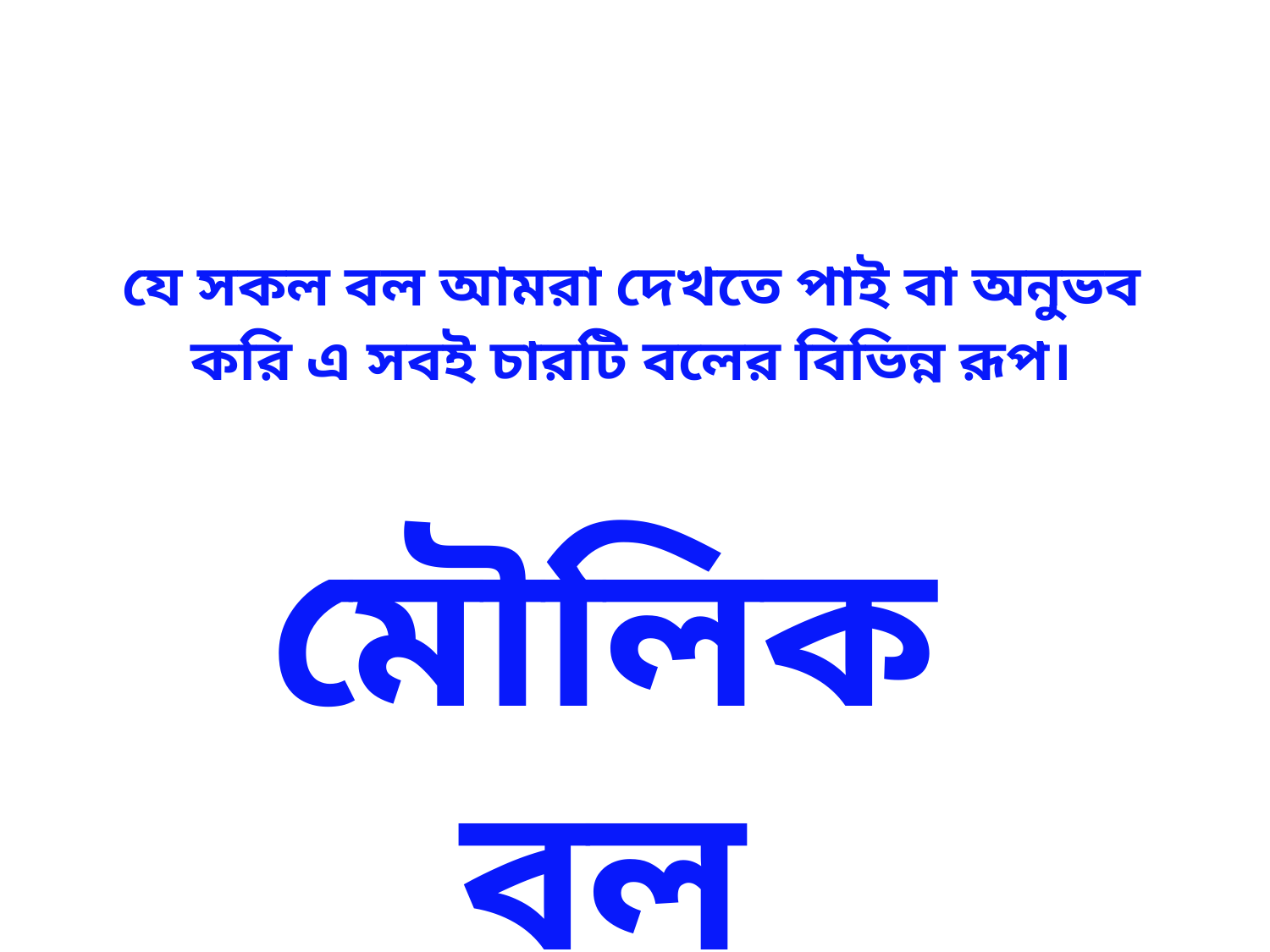

# যে সকল বল আমরা দেখতে পাই বা অনুভব করি এ সবই চারটি বলের বিভিন্ন রূপ।
মৌলিক বল